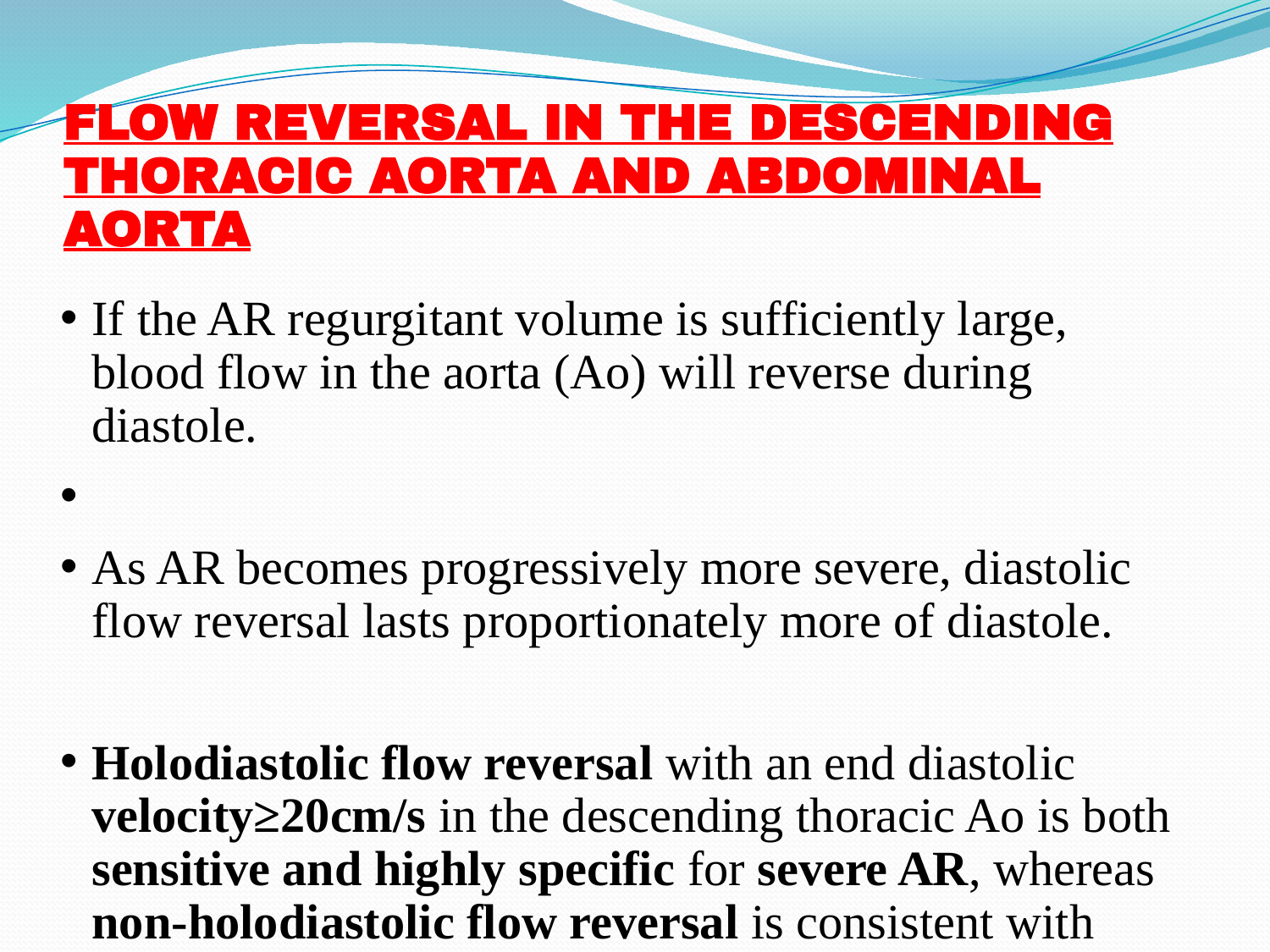

# FLOW REVERSAL IN THE DESCENDING THORACIC AORTA AND ABDOMINAL AORTA
If the AR regurgitant volume is sufficiently large, blood flow in the aorta (Ao) will reverse during diastole.

As AR becomes progressively more severe, diastolic flow reversal lasts proportionately more of diastole.

Holodiastolic flow reversal with an end diastolic velocity≥20cm/s in the descending thoracic Ao is both sensitive and highly specific for severe AR, whereas non-holodiastolic flow reversal is consistent with moderate AR